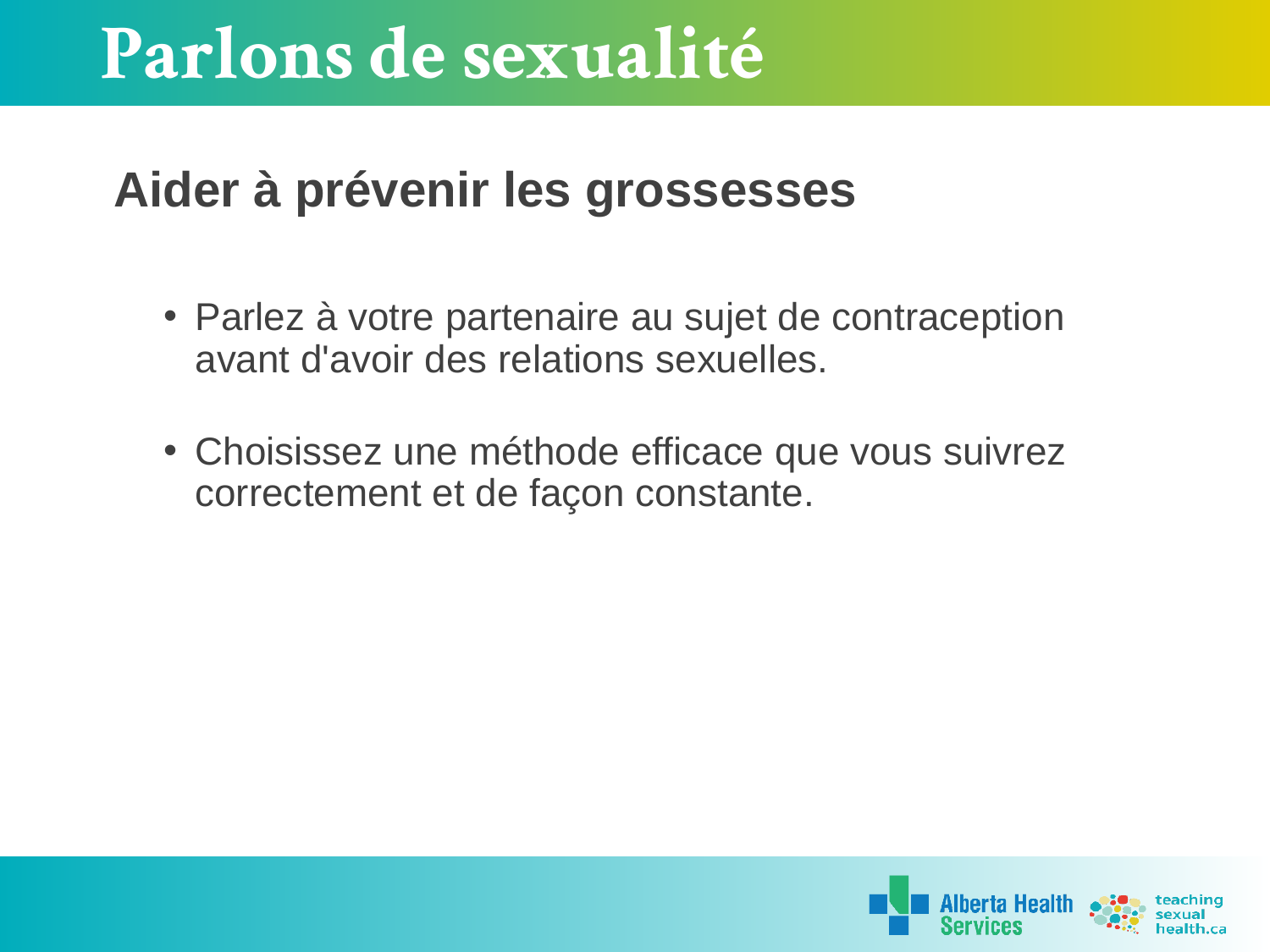

# Parlons de sexualité
 Aider à prévenir les grossesses

Parlez à votre partenaire au sujet de contraception avant d'avoir des relations sexuelles.
Choisissez une méthode efficace que vous suivrez correctement et de façon constante.